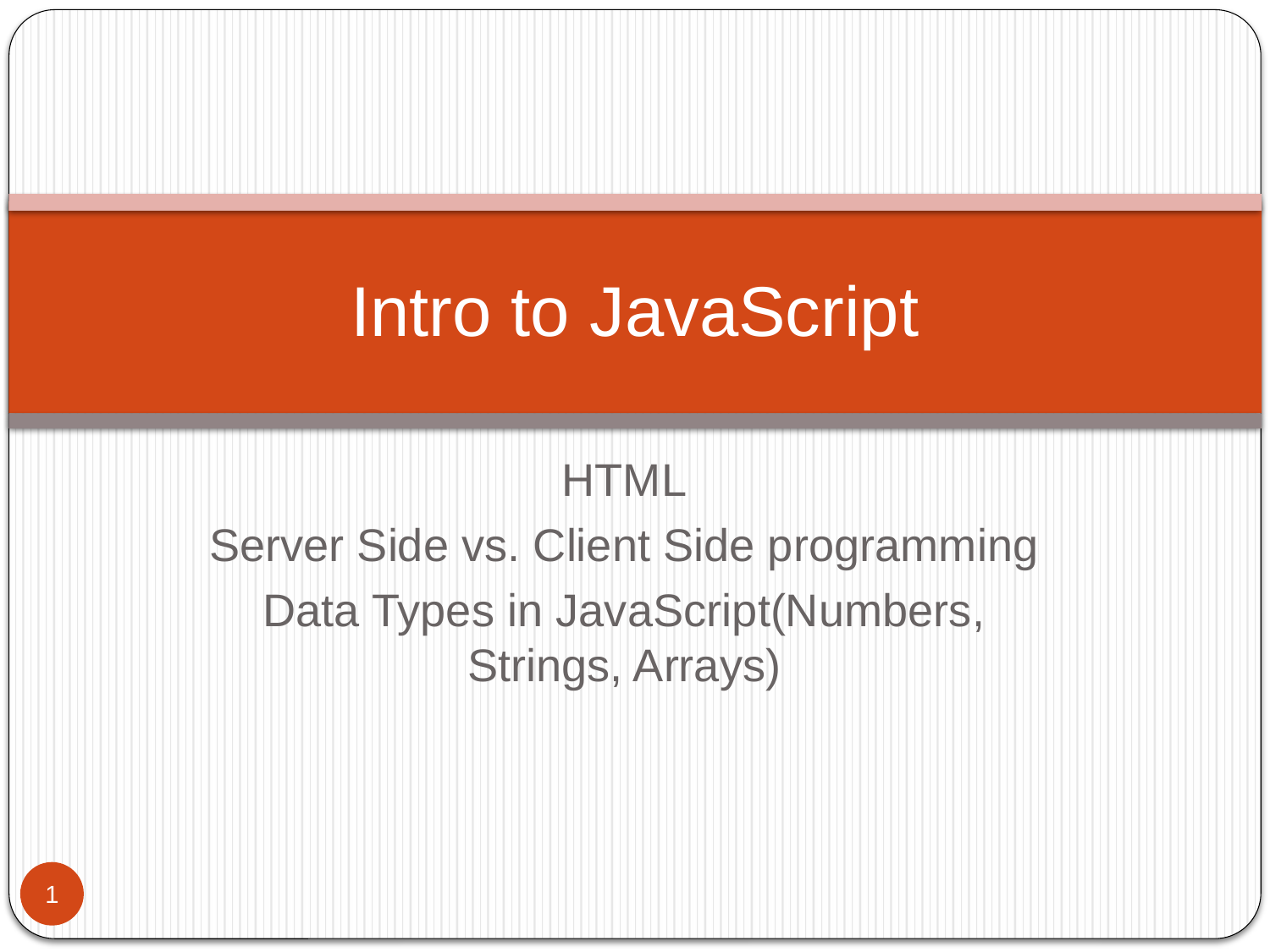

# Intro to JavaScript
HTML
Server Side vs. Client Side programming
Data Types in JavaScript(Numbers, Strings, Arrays)

1